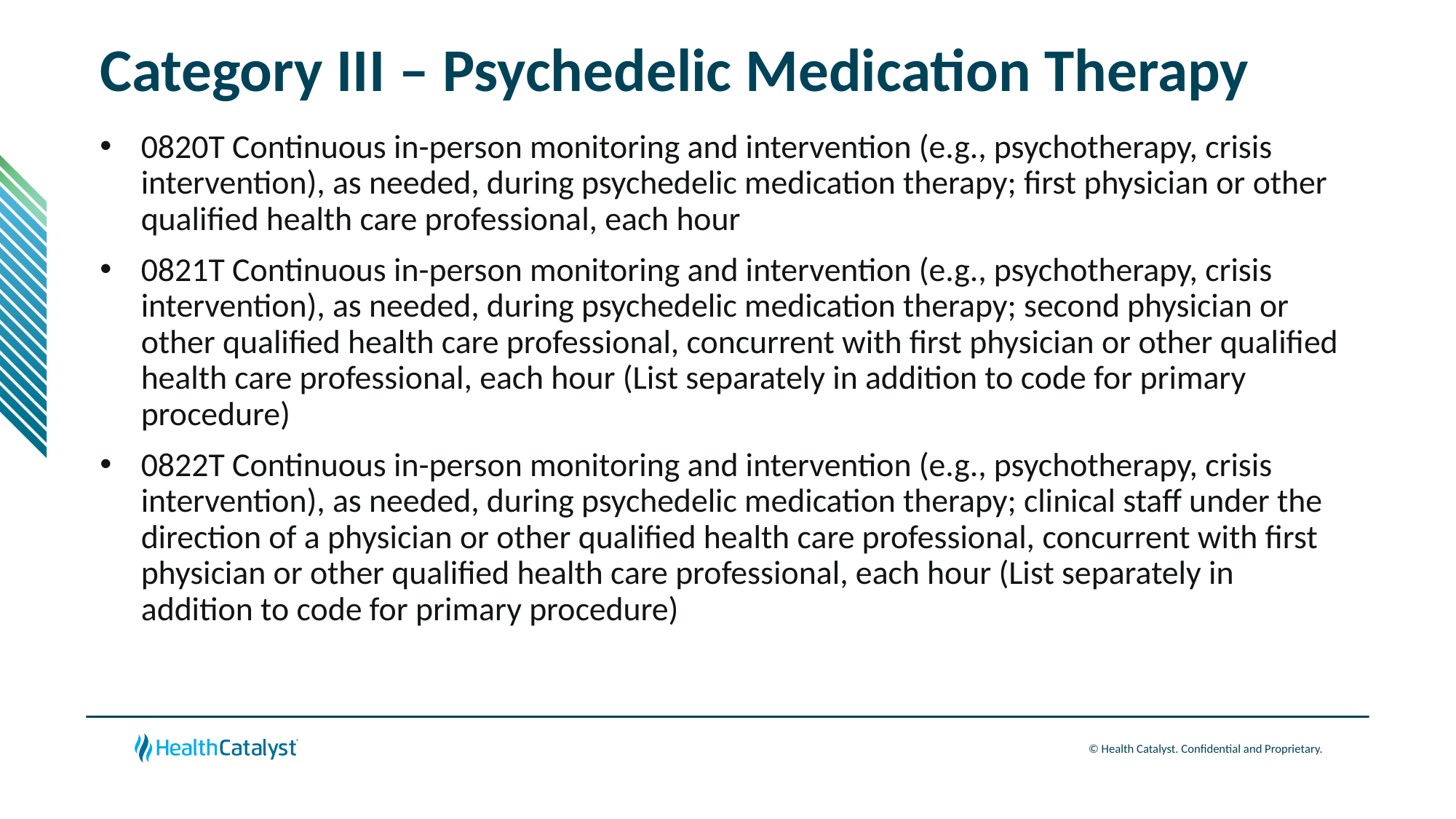

# Category III – Psychedelic Medication Therapy
0820T Continuous in-person monitoring and intervention (e.g., psychotherapy, crisis intervention), as needed, during psychedelic medication therapy; first physician or other qualified health care professional, each hour
0821T Continuous in-person monitoring and intervention (e.g., psychotherapy, crisis intervention), as needed, during psychedelic medication therapy; second physician or other qualified health care professional, concurrent with first physician or other qualified health care professional, each hour (List separately in addition to code for primary procedure)
0822T Continuous in-person monitoring and intervention (e.g., psychotherapy, crisis intervention), as needed, during psychedelic medication therapy; clinical staff under the direction of a physician or other qualified health care professional, concurrent with first physician or other qualified health care professional, each hour (List separately in addition to code for primary procedure)